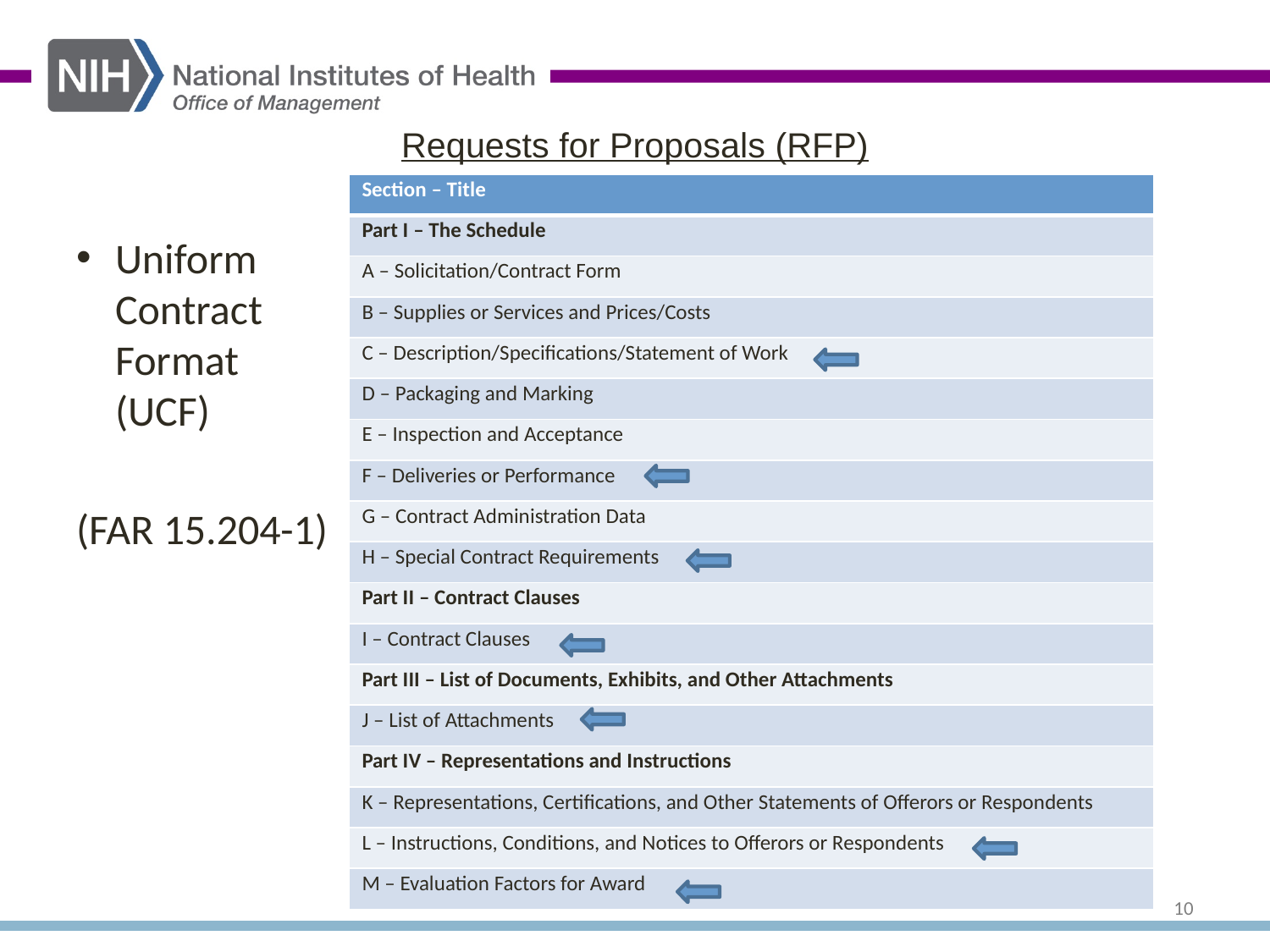

# Requests for Proposals (RFP)
| Section – Title |
| --- |
| Part I – The Schedule |
| A – Solicitation/Contract Form |
| B – Supplies or Services and Prices/Costs |
| C – Description/Specifications/Statement of Work |
| D – Packaging and Marking |
| E – Inspection and Acceptance |
| F – Deliveries or Performance |
| G – Contract Administration Data |
| H – Special Contract Requirements |
| Part II – Contract Clauses |
| I – Contract Clauses |
| Part III – List of Documents, Exhibits, and Other Attachments |
| J – List of Attachments |
| Part IV – Representations and Instructions |
| K – Representations, Certifications, and Other Statements of Offerors or Respondents |
| L – Instructions, Conditions, and Notices to Offerors or Respondents |
| M – Evaluation Factors for Award |
Uniform Contract Format (UCF)

(FAR 15.204-1)

10